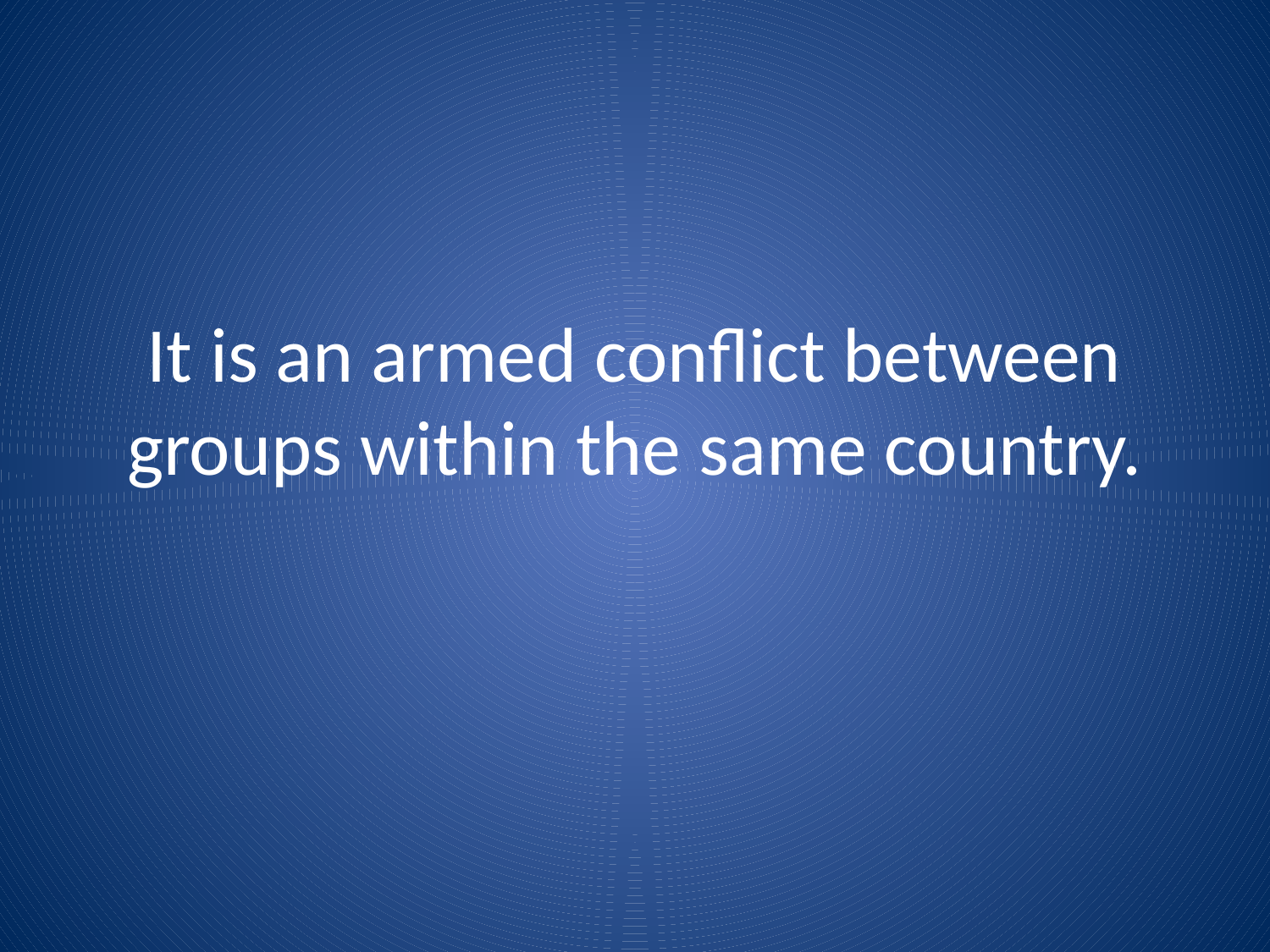

# It is an armed conflict between groups within the same country.